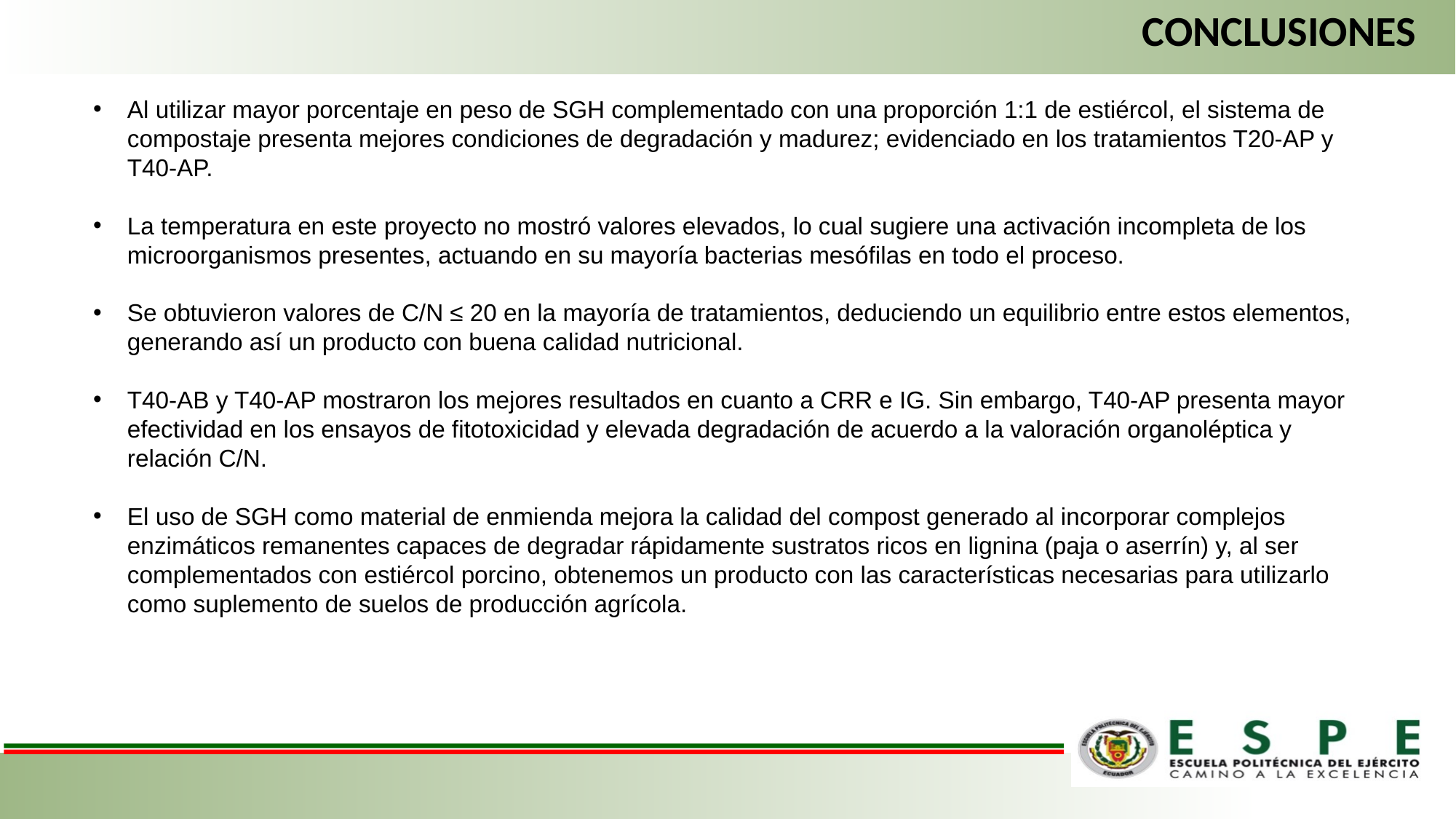

CONCLUSIONES
Al utilizar mayor porcentaje en peso de SGH complementado con una proporción 1:1 de estiércol, el sistema de compostaje presenta mejores condiciones de degradación y madurez; evidenciado en los tratamientos T20-AP y T40-AP.

La temperatura en este proyecto no mostró valores elevados, lo cual sugiere una activación incompleta de los microorganismos presentes, actuando en su mayoría bacterias mesófilas en todo el proceso.

Se obtuvieron valores de C/N ≤ 20 en la mayoría de tratamientos, deduciendo un equilibrio entre estos elementos, generando así un producto con buena calidad nutricional.

T40-AB y T40-AP mostraron los mejores resultados en cuanto a CRR e IG. Sin embargo, T40-AP presenta mayor efectividad en los ensayos de fitotoxicidad y elevada degradación de acuerdo a la valoración organoléptica y relación C/N.

El uso de SGH como material de enmienda mejora la calidad del compost generado al incorporar complejos enzimáticos remanentes capaces de degradar rápidamente sustratos ricos en lignina (paja o aserrín) y, al ser complementados con estiércol porcino, obtenemos un producto con las características necesarias para utilizarlo como suplemento de suelos de producción agrícola.